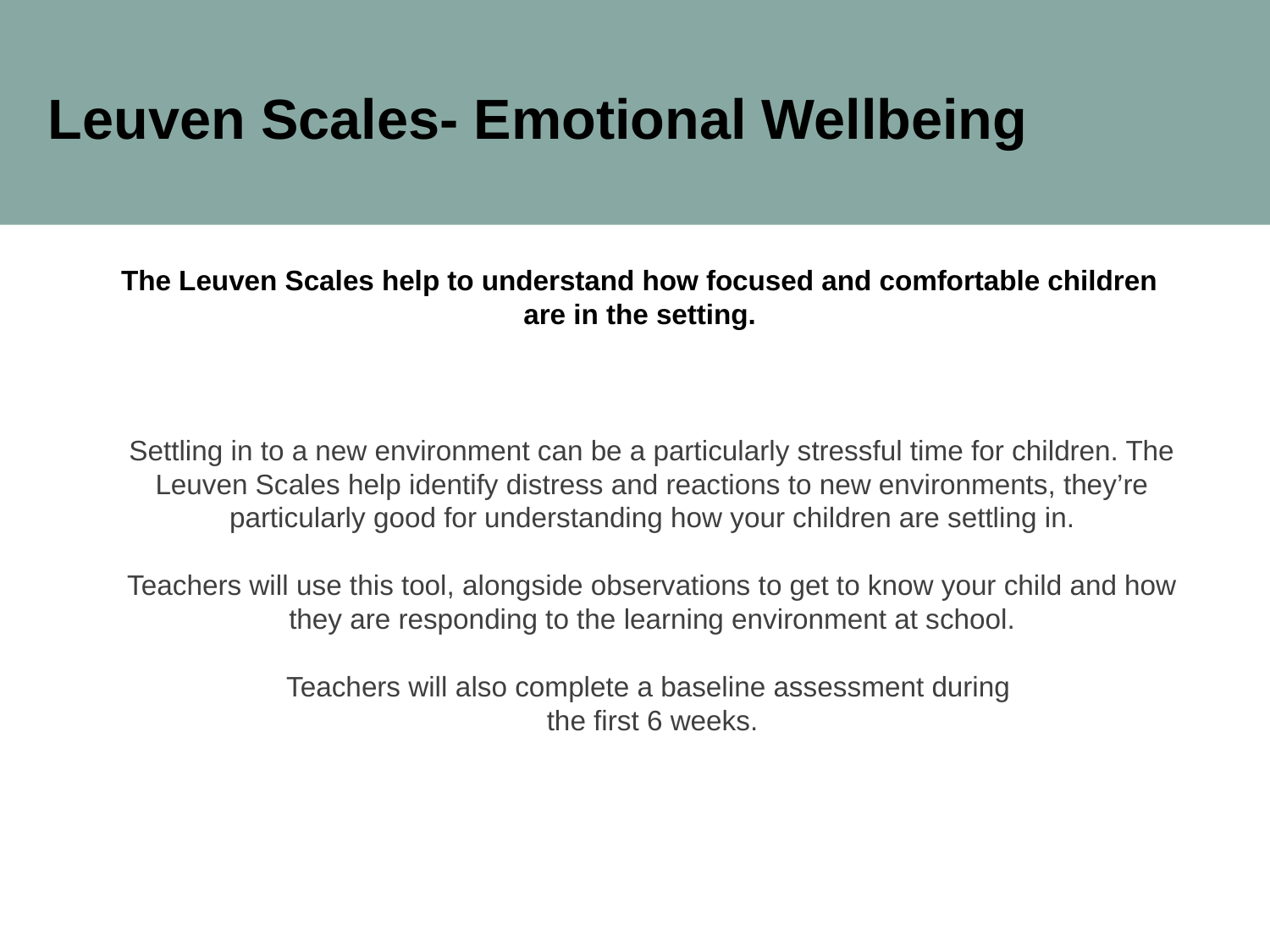

Leuven Scales- Emotional Wellbeing
The Leuven Scales help to understand how focused and comfortable children are in the setting.
Settling in to a new environment can be a particularly stressful time for children. The Leuven Scales help identify distress and reactions to new environments, they’re particularly good for understanding how your children are settling in.

Teachers will use this tool, alongside observations to get to know your child and how they are responding to the learning environment at school.

Teachers will also complete a baseline assessment during
the first 6 weeks.